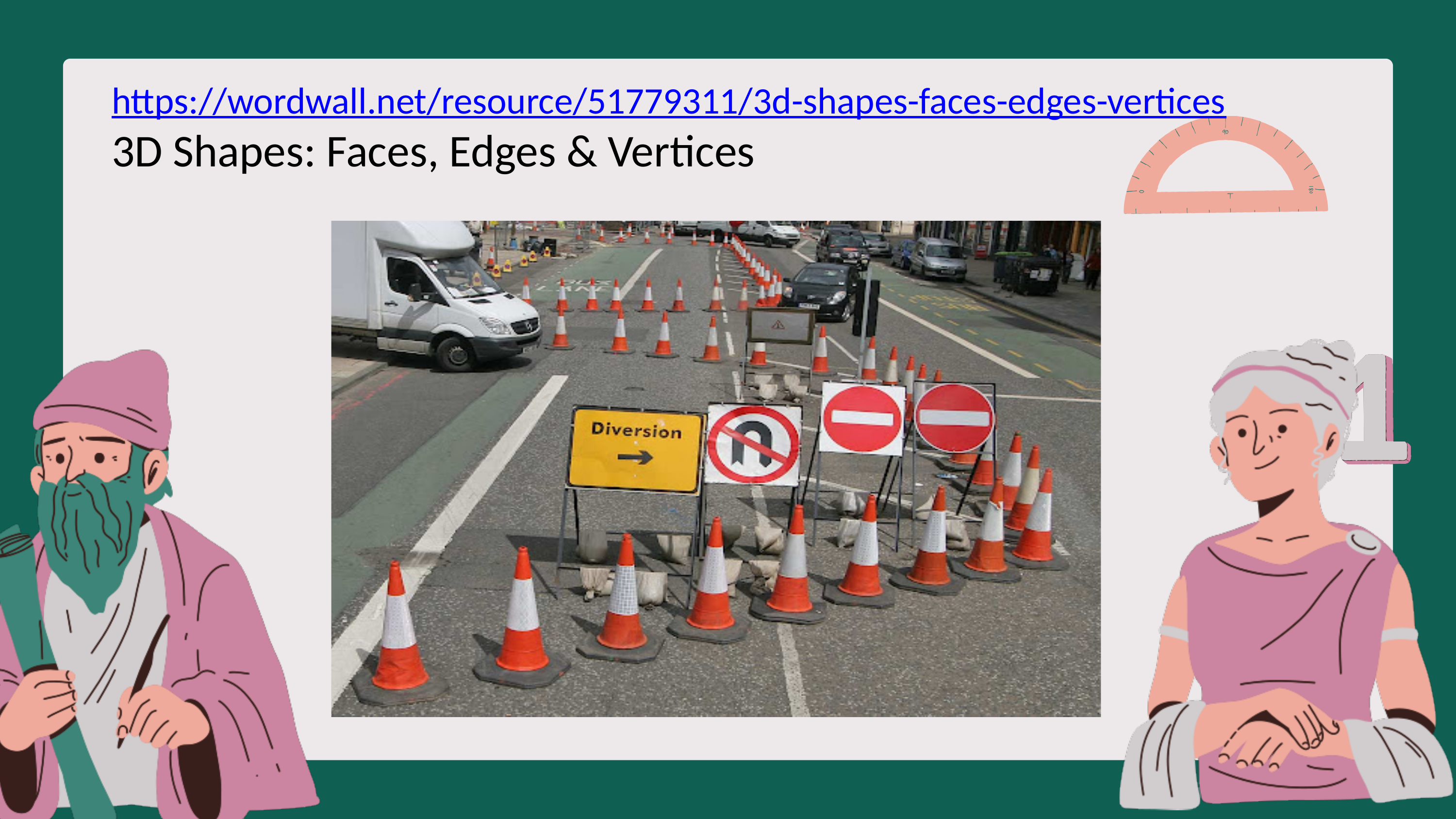

https://wordwall.net/resource/51779311/3d-shapes-faces-edges-vertices
3D Shapes: Faces, Edges & Vertices